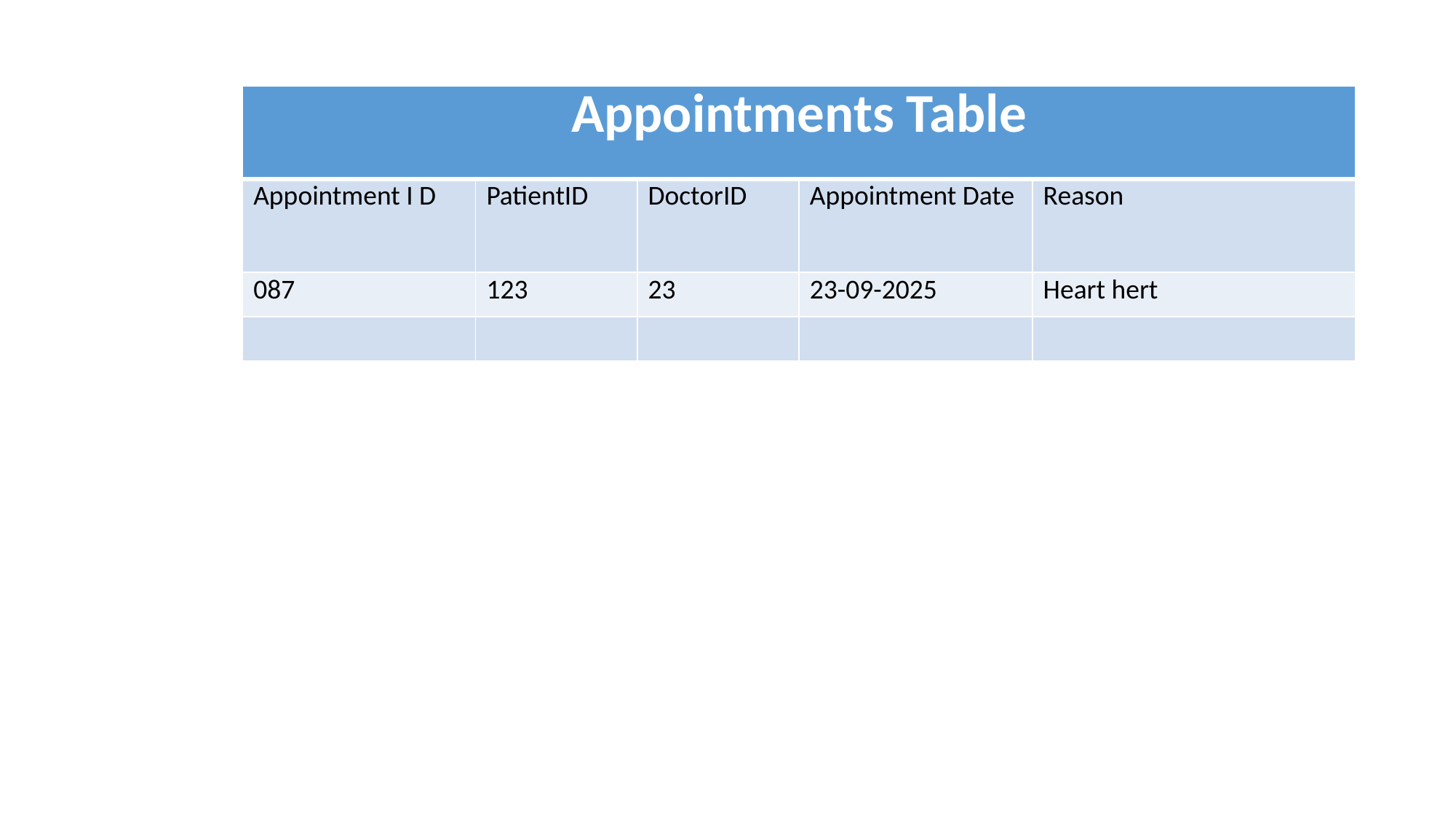

| Appointments Table |  |  |  |  |
| --- | --- | --- | --- | --- |
| Appointment I D | PatientID | DoctorID | Appointment Date | Reason |
| 087 | 123 | 23 | 23-09-2025 | Heart hert |
|  |  |  |  |  |